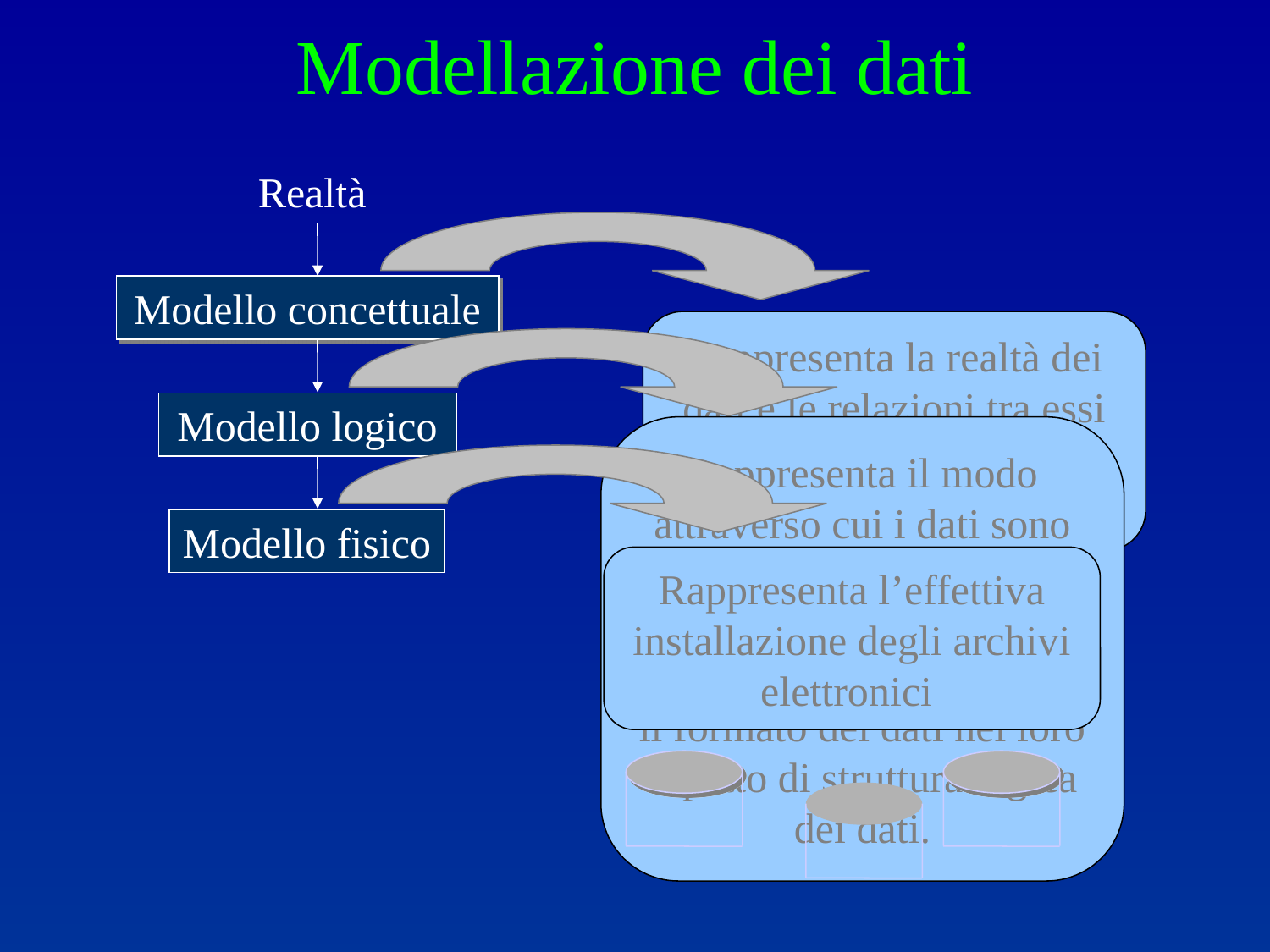

Modellazione dei dati
Realtà

Rappresenta la realtà dei dati e le relazioni tra essi attraverso uno schema (Modello E/R)

Modello concettuale

Rappresenta il modo attraverso cui i dati sono organizzati negli archivi elettronici. Descrive quindi la composizione ed il formato dei dati nel loro aspetto di struttura logica dei dati.

Modello logico

Rappresenta l’effettiva installazione degli archivi elettronici

Modello fisico